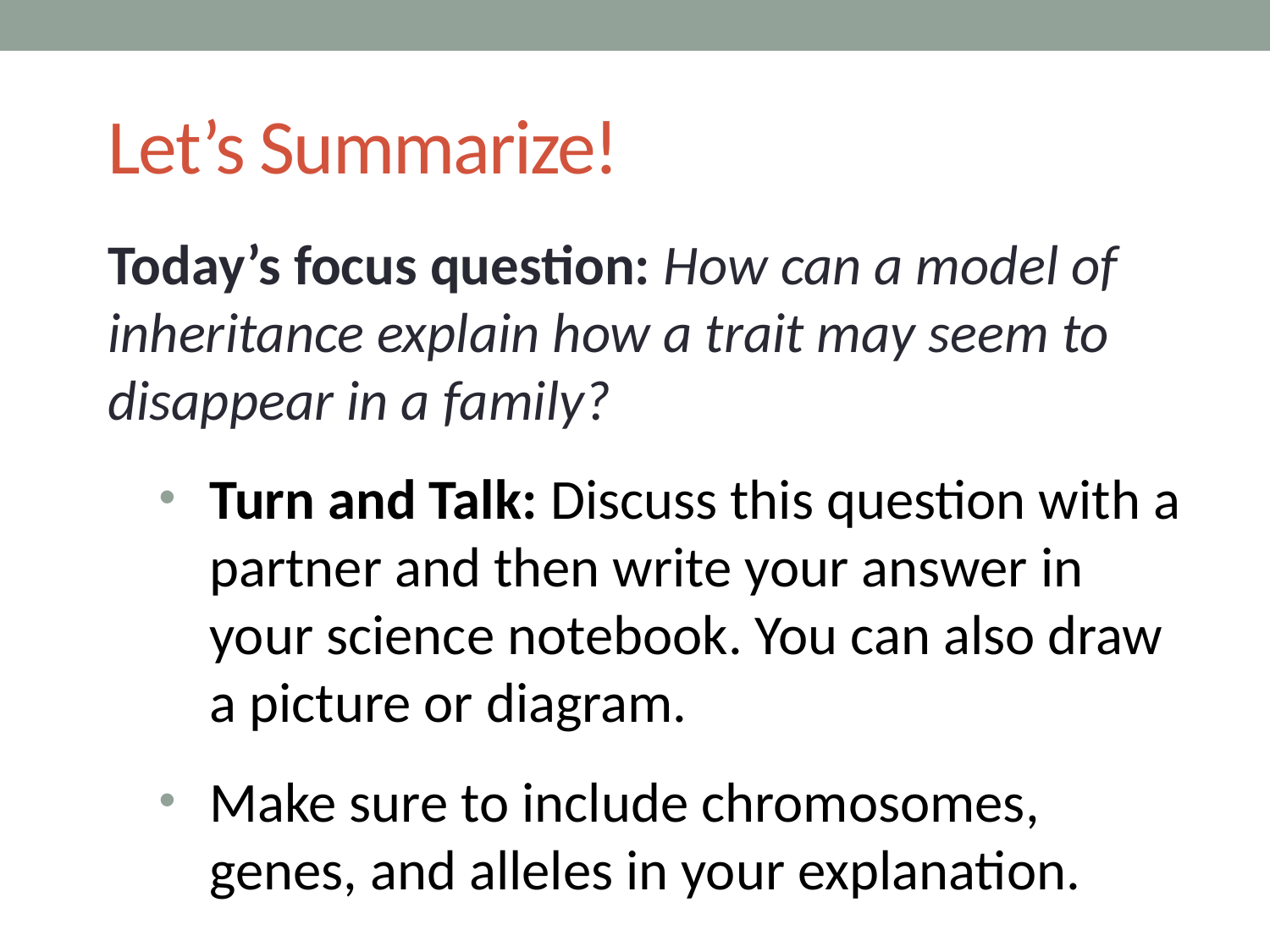

# Let’s Summarize!
Today’s focus question: How can a model of inheritance explain how a trait may seem to disappear in a family?
Turn and Talk: Discuss this question with a partner and then write your answer in your science notebook. You can also draw a picture or diagram.
Make sure to include chromosomes, genes, and alleles in your explanation.